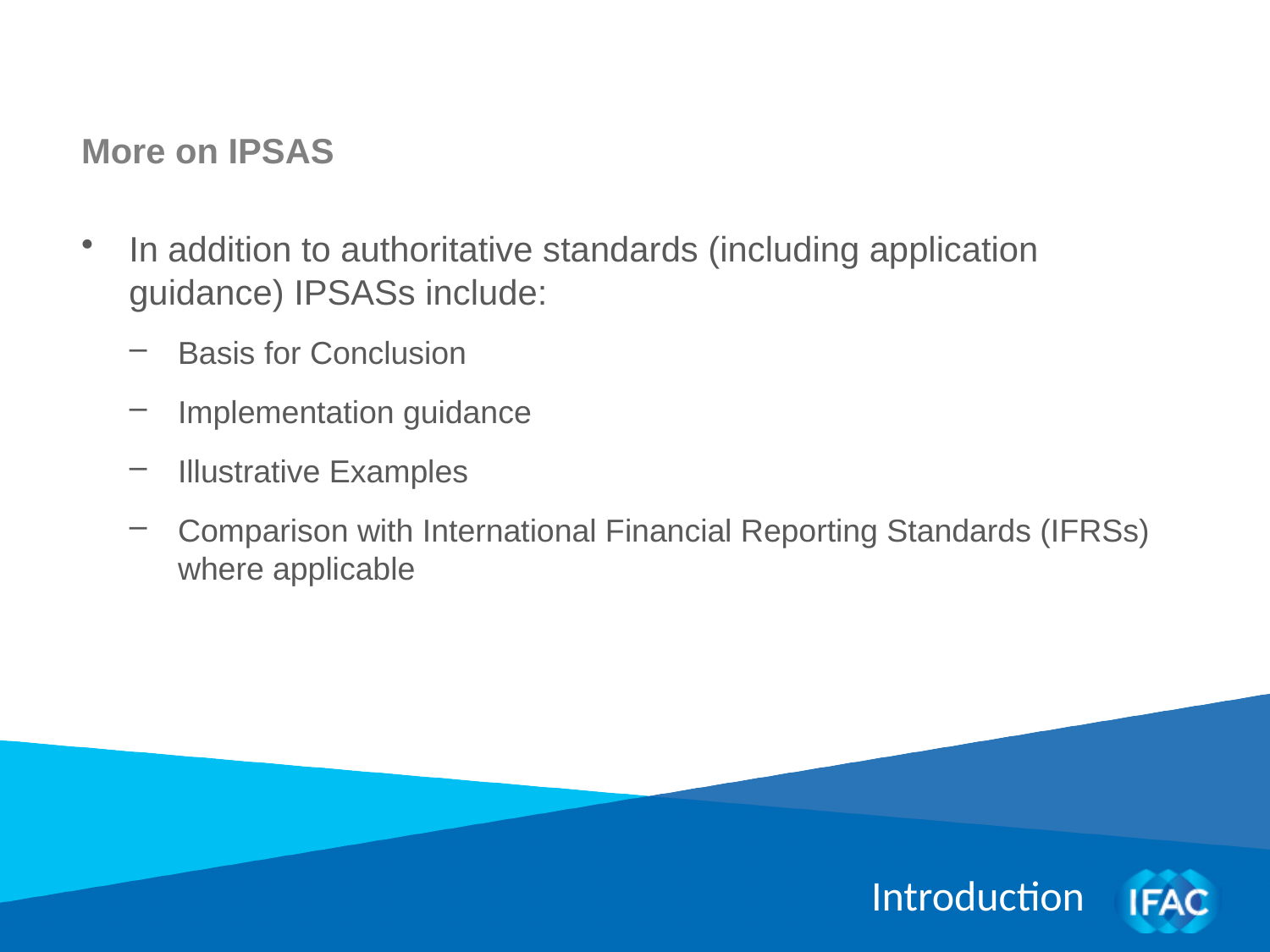

More on IPSAS

In addition to authoritative standards (including application guidance) IPSASs include:
Basis for Conclusion
Implementation guidance
Illustrative Examples
Comparison with International Financial Reporting Standards (IFRSs) where applicable

Introduction